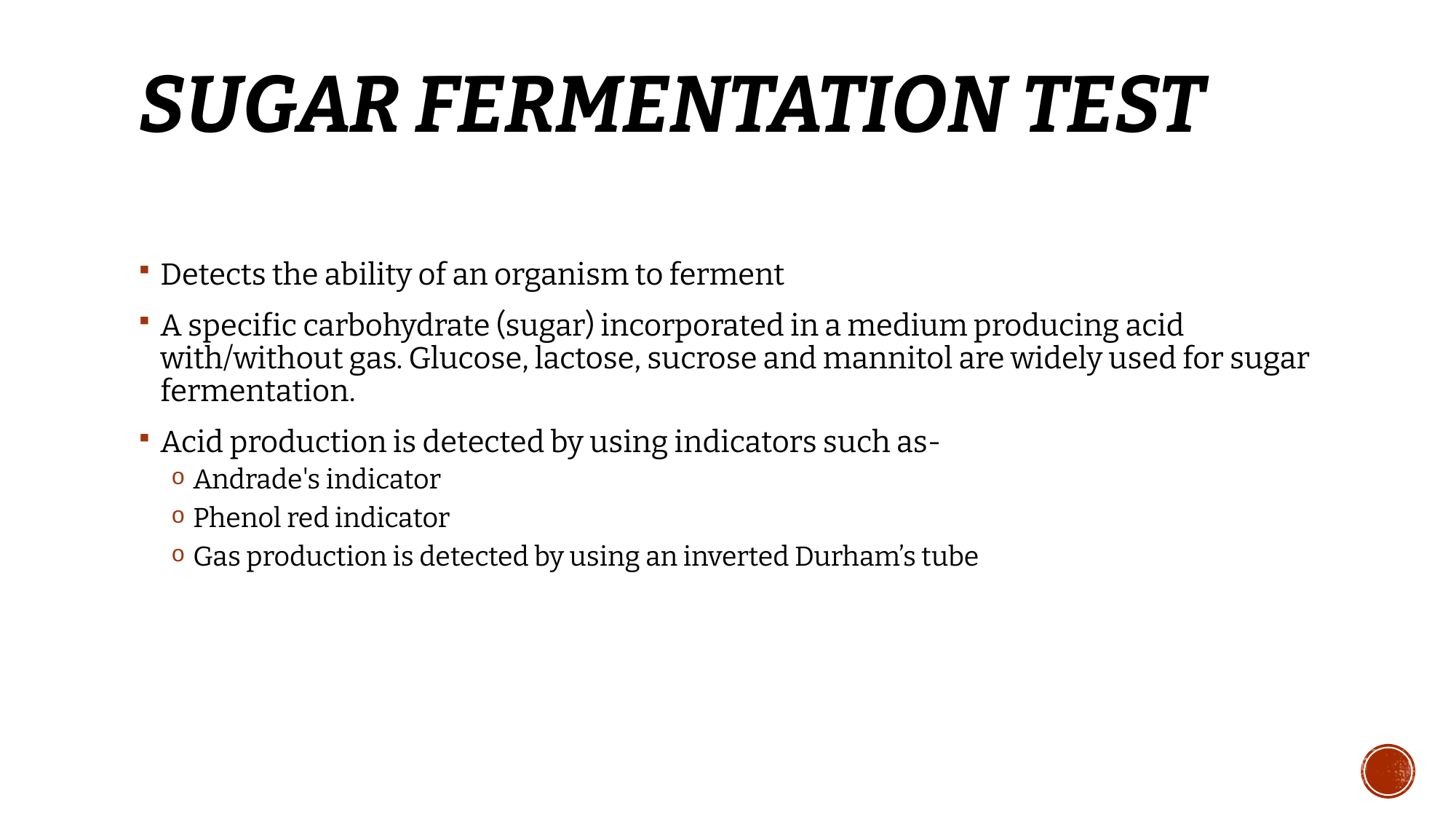

# Sugar fermentation test
Detects the ability of an organism to ferment
A specific carbohydrate (sugar) incorporated in a medium producing acid with/without gas. Glucose, lactose, sucrose and mannitol are widely used for sugar fermentation.
Acid production is detected by using indicators such as-
Andrade's indicator
Phenol red indicator
Gas production is detected by using an inverted Durham’s tube